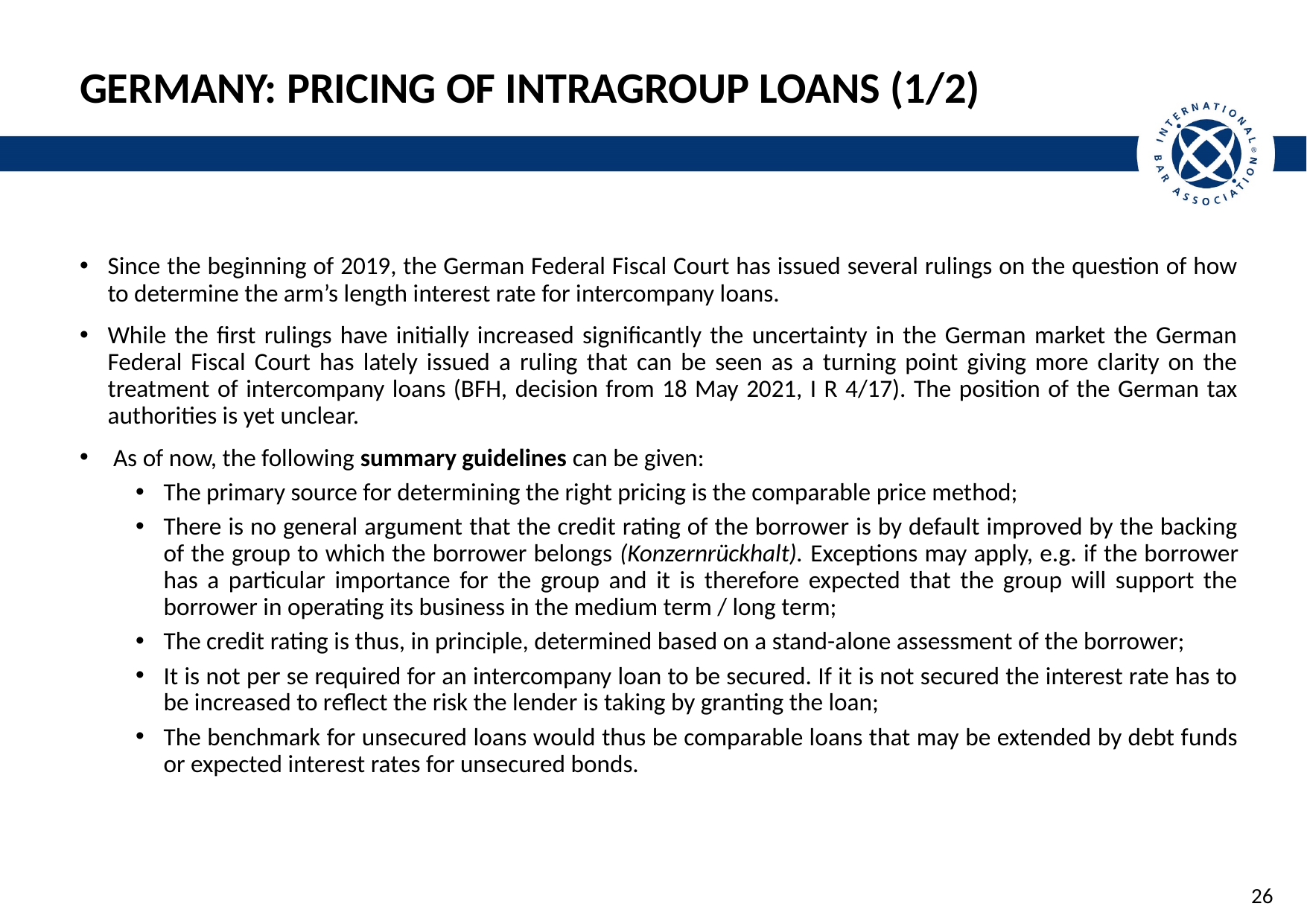

# Germany: Pricing of Intragroup Loans (1/2)
Since the beginning of 2019, the German Federal Fiscal Court has issued several rulings on the question of how to determine the arm’s length interest rate for intercompany loans.
While the first rulings have initially increased significantly the uncertainty in the German market the German Federal Fiscal Court has lately issued a ruling that can be seen as a turning point giving more clarity on the treatment of intercompany loans (BFH, decision from 18 May 2021, I R 4/17). The position of the German tax authorities is yet unclear.
 As of now, the following summary guidelines can be given:
The primary source for determining the right pricing is the comparable price method;
There is no general argument that the credit rating of the borrower is by default improved by the backing of the group to which the borrower belongs (Konzernrückhalt). Exceptions may apply, e.g. if the borrower has a particular importance for the group and it is therefore expected that the group will support the borrower in operating its business in the medium term / long term;
The credit rating is thus, in principle, determined based on a stand-alone assessment of the borrower;
It is not per se required for an intercompany loan to be secured. If it is not secured the interest rate has to be increased to reflect the risk the lender is taking by granting the loan;
The benchmark for unsecured loans would thus be comparable loans that may be extended by debt funds or expected interest rates for unsecured bonds.

26